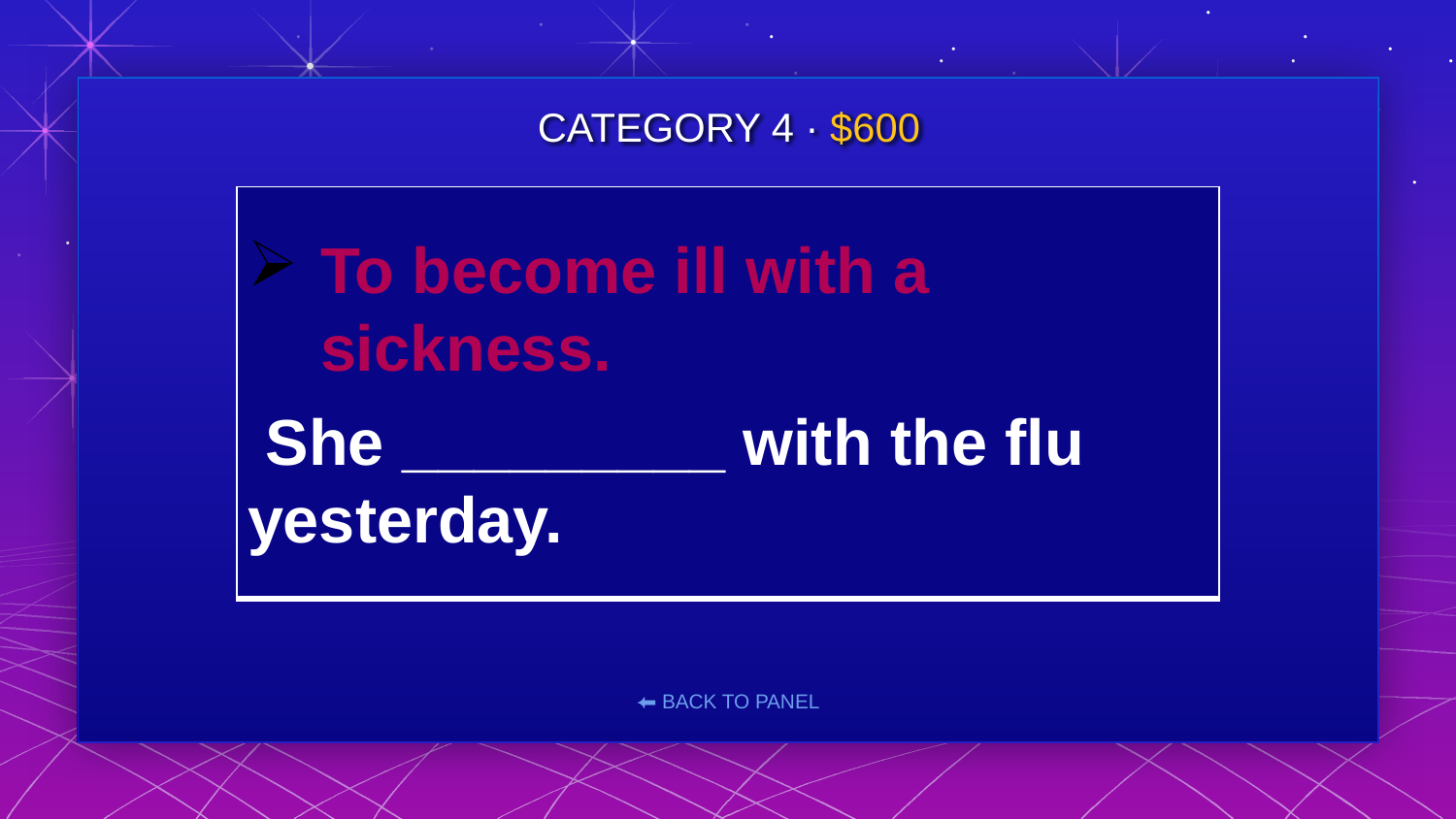

CATEGORY 4 · $600
#
| To become ill with a sickness.  She \_\_\_\_\_\_\_\_\_ with the flu yesterday. |
| --- |